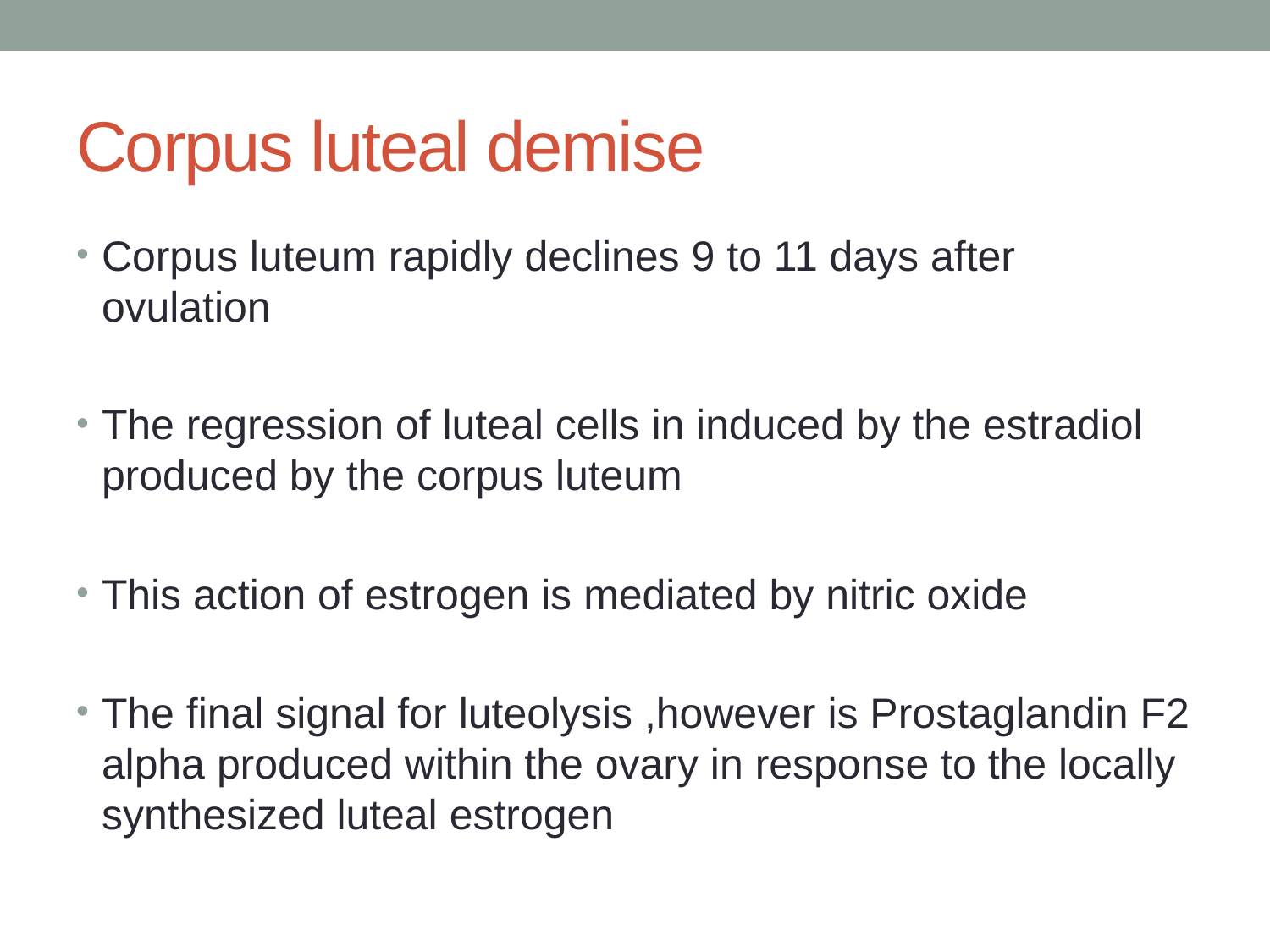

# Corpus luteal demise
Corpus luteum rapidly declines 9 to 11 days after ovulation

The regression of luteal cells in induced by the estradiol produced by the corpus luteum

This action of estrogen is mediated by nitric oxide

The final signal for luteolysis ,however is Prostaglandin F2 alpha produced within the ovary in response to the locally synthesized luteal estrogen